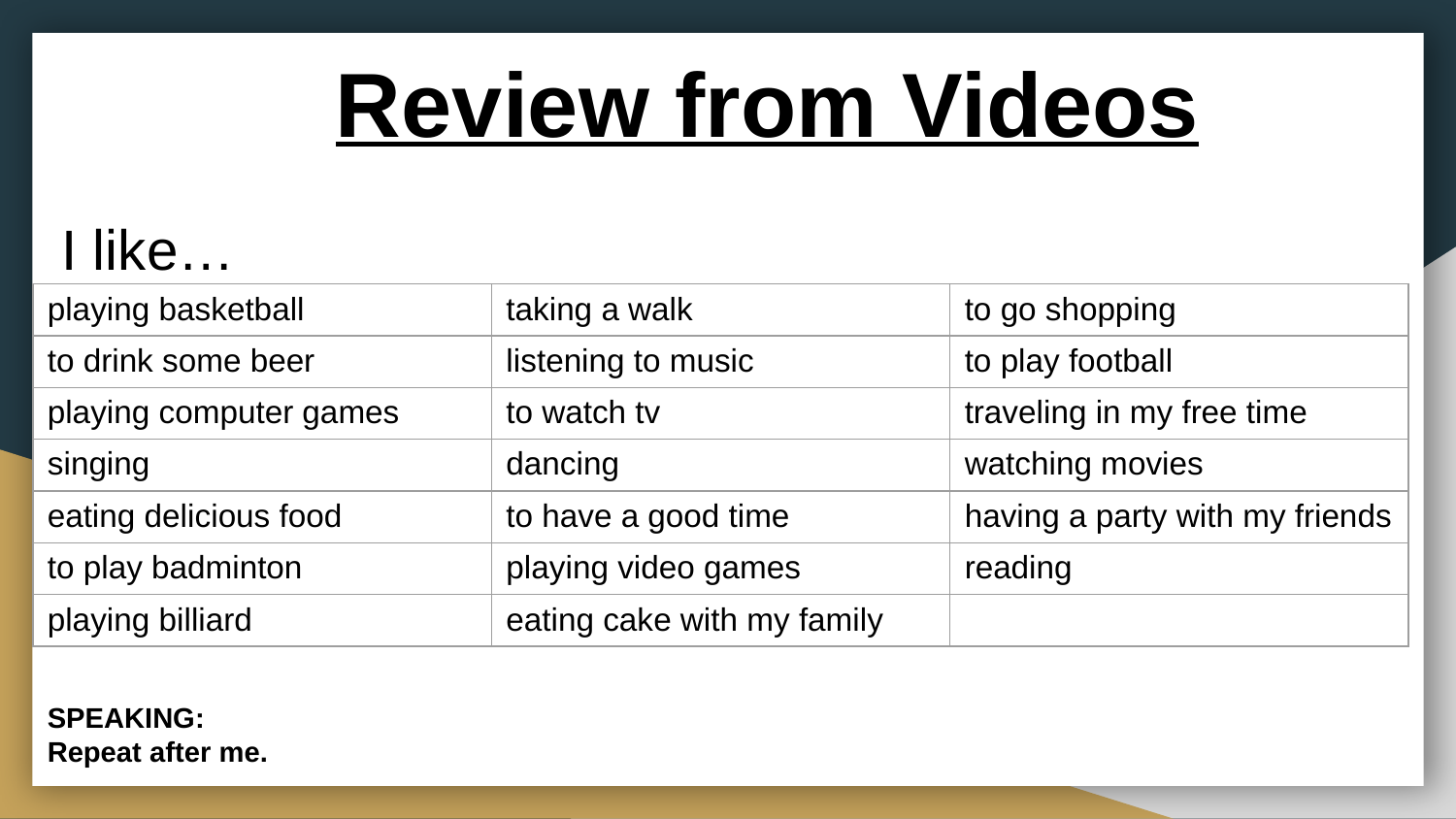

# Review from Videos
I like…
| playing basketball | taking a walk | to go shopping |
| --- | --- | --- |
| to drink some beer | listening to music | to play football |
| playing computer games | to watch tv | traveling in my free time |
| singing | dancing | watching movies |
| eating delicious food | to have a good time | having a party with my friends |
| to play badminton | playing video games | reading |
| playing billiard | eating cake with my family |  |
SPEAKING:
Repeat after me.